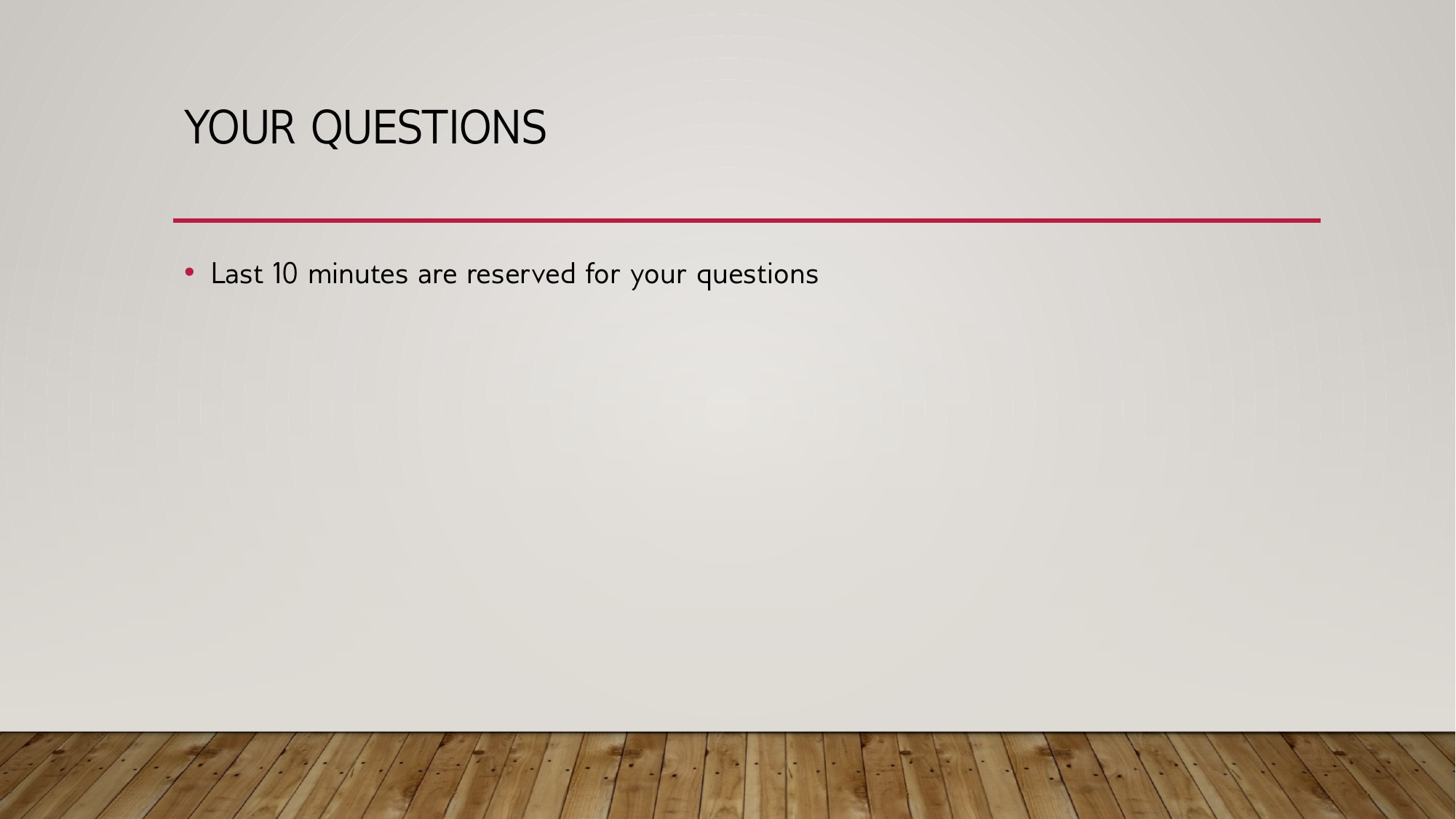

# Your Questions
Last 10 minutes are reserved for your questions